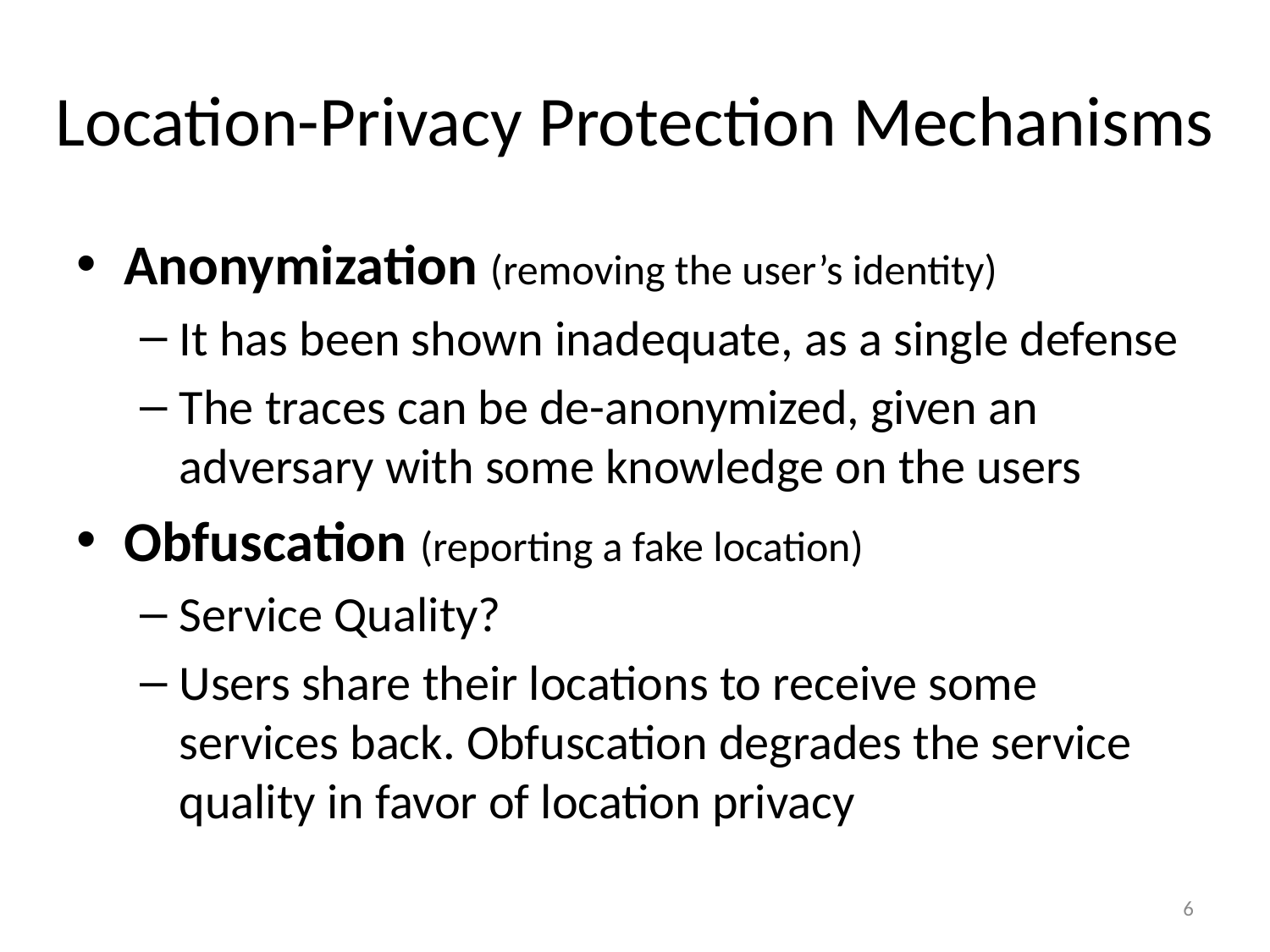

# Location-Privacy Protection Mechanisms
Anonymization (removing the user’s identity)
It has been shown inadequate, as a single defense
The traces can be de-anonymized, given an adversary with some knowledge on the users
Obfuscation (reporting a fake location)
Service Quality?
Users share their locations to receive some services back. Obfuscation degrades the service quality in favor of location privacy
6